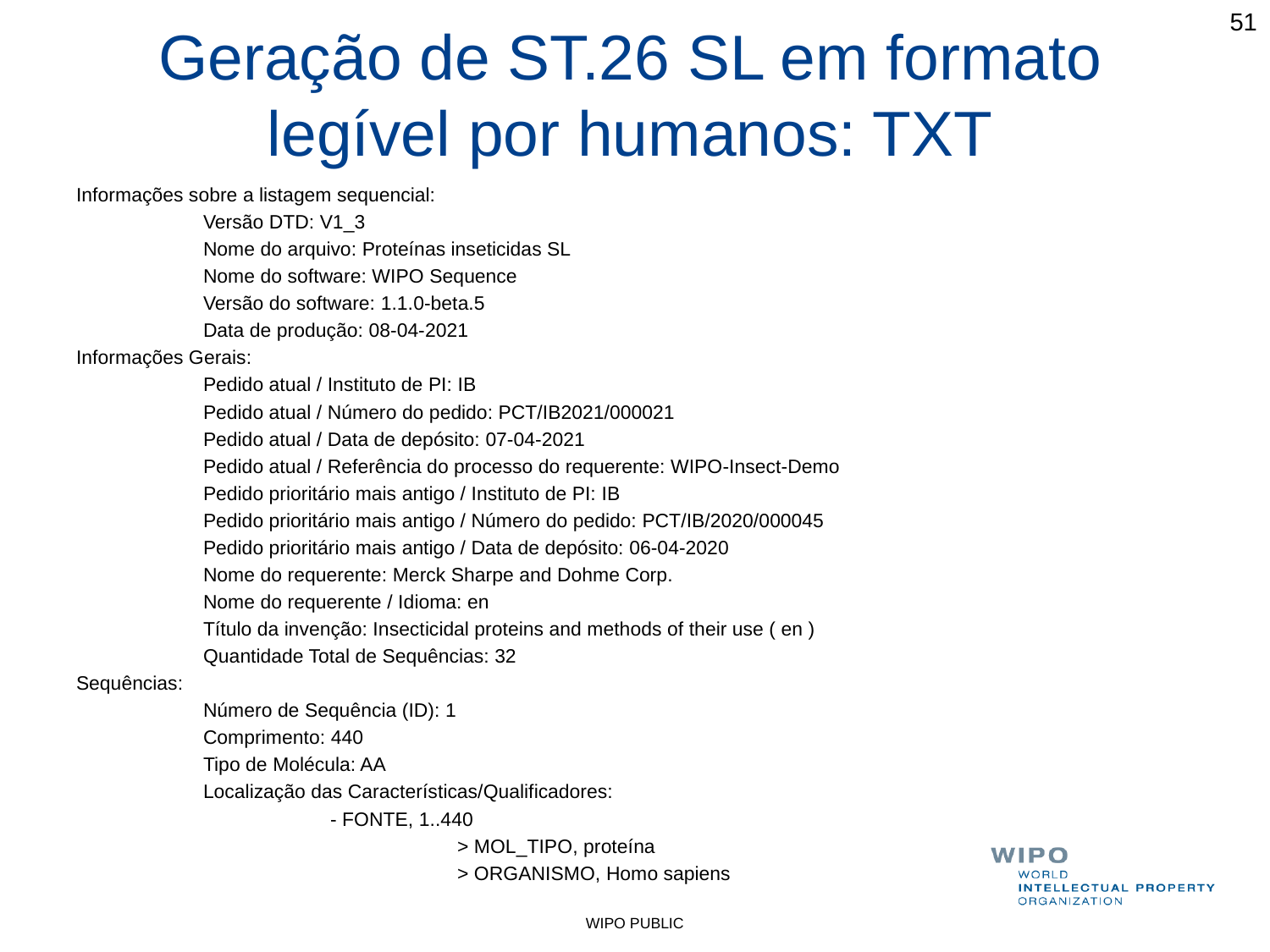

51
# Geração de ST.26 SL em formato legível por humanos: TXT
Informações sobre a listagem sequencial:
	Versão DTD: V1_3
	Nome do arquivo: Proteínas inseticidas SL
	Nome do software: WIPO Sequence
	Versão do software: 1.1.0-beta.5
	Data de produção: 08-04-2021
Informações Gerais:
	Pedido atual / Instituto de PI: IB
	Pedido atual / Número do pedido: PCT/IB2021/000021
	Pedido atual / Data de depósito: 07-04-2021
	Pedido atual / Referência do processo do requerente: WIPO-Insect-Demo
	Pedido prioritário mais antigo / Instituto de PI: IB
	Pedido prioritário mais antigo / Número do pedido: PCT/IB/2020/000045
	Pedido prioritário mais antigo / Data de depósito: 06-04-2020
	Nome do requerente: Merck Sharpe and Dohme Corp.
	Nome do requerente / Idioma: en
	Título da invenção: Insecticidal proteins and methods of their use ( en )
	Quantidade Total de Sequências: 32
Sequências:
	Número de Sequência (ID): 1
	Comprimento: 440
	Tipo de Molécula: AA
	Localização das Características/Qualificadores:
		- FONTE, 1..440
			> MOL_TIPO, proteína
			> ORGANISMO, Homo sapiens